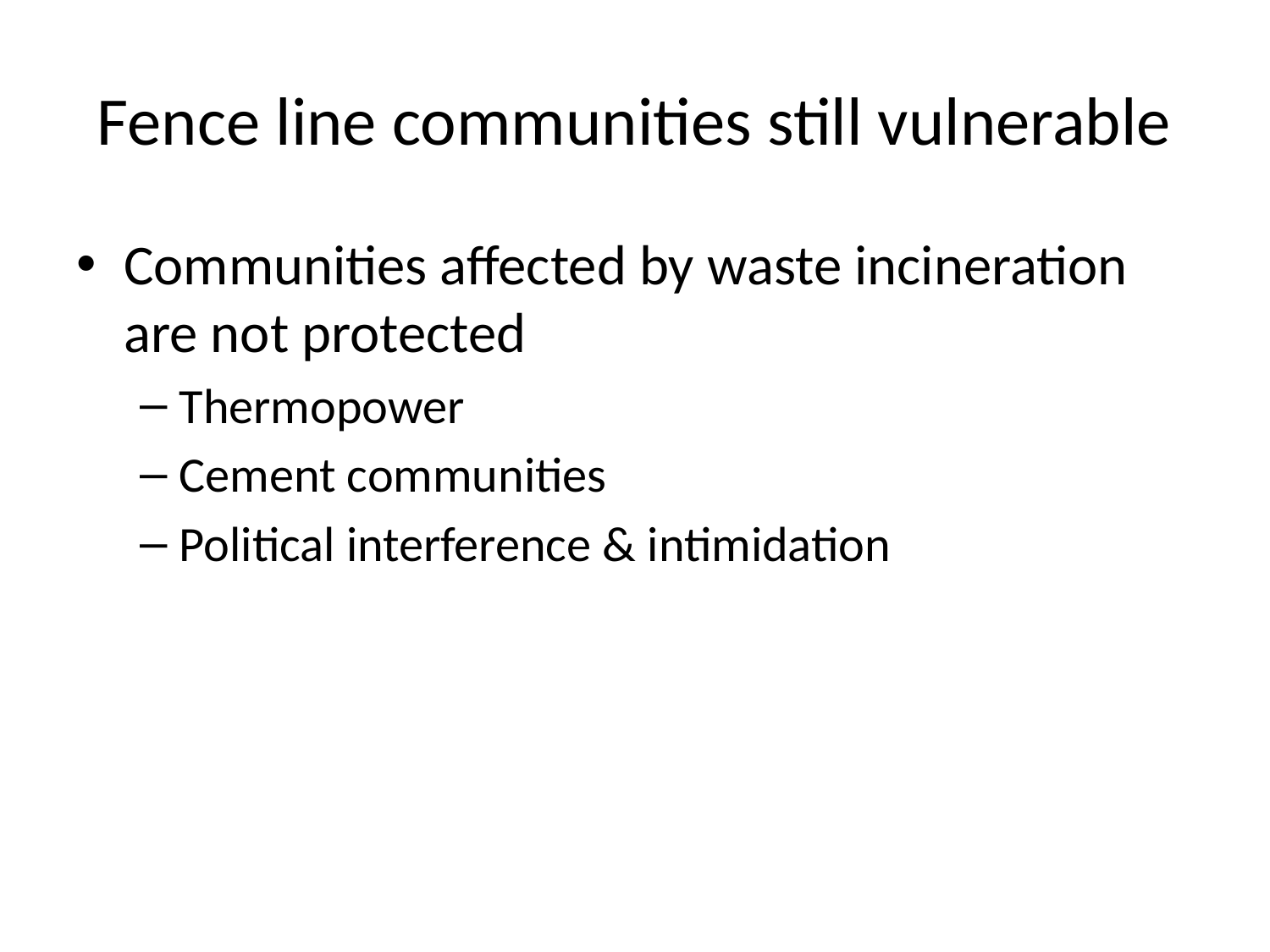

# Fence line communities still vulnerable
Communities affected by waste incineration are not protected
Thermopower
Cement communities
Political interference & intimidation